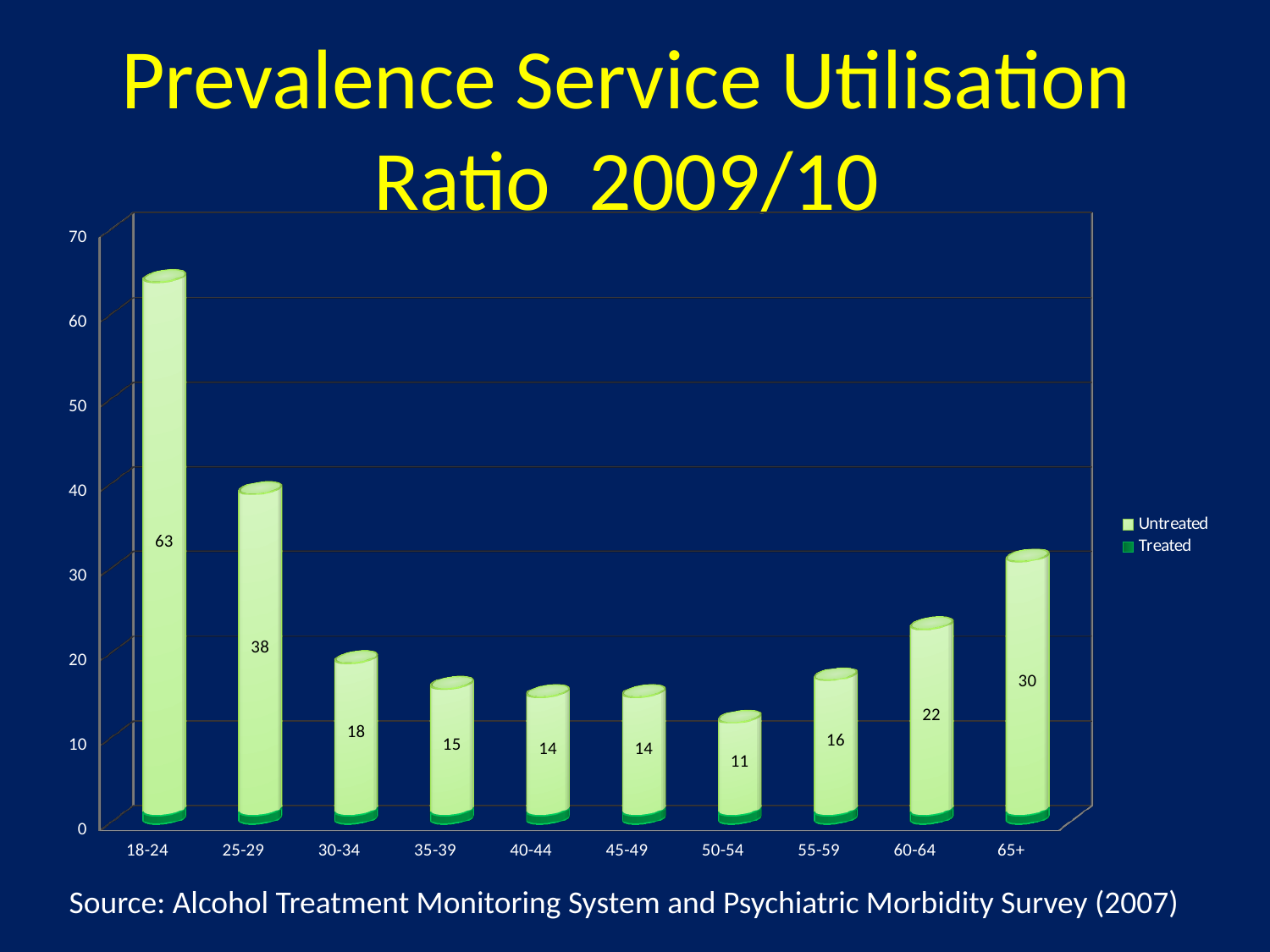

# Prevalence Service Utilisation Ratio  2009/10

[unsupported chart]

Source: Alcohol Treatment Monitoring System and Psychiatric Morbidity Survey (2007)